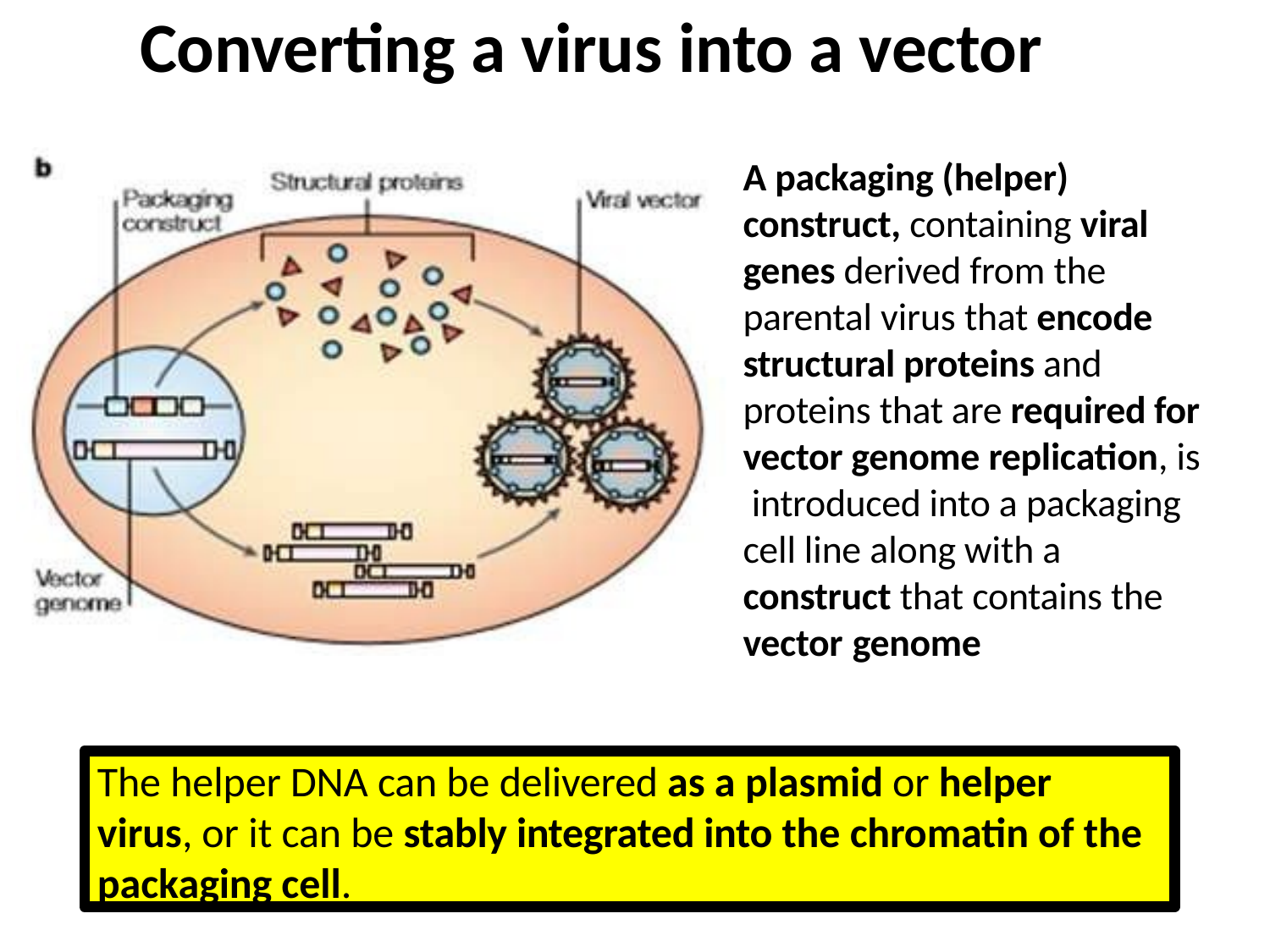

# Converting a virus into a vector

A packaging (helper)  construct, containing viral  genes derived from the  parental virus that encode  structural proteins and  proteins that are required for  vector genome replication, is  introduced into a packaging  cell line along with a  construct that contains the  vector genome
The helper DNA can be delivered as a plasmid or helper  virus, or it can be stably integrated into the chromatin of the  packaging cell.